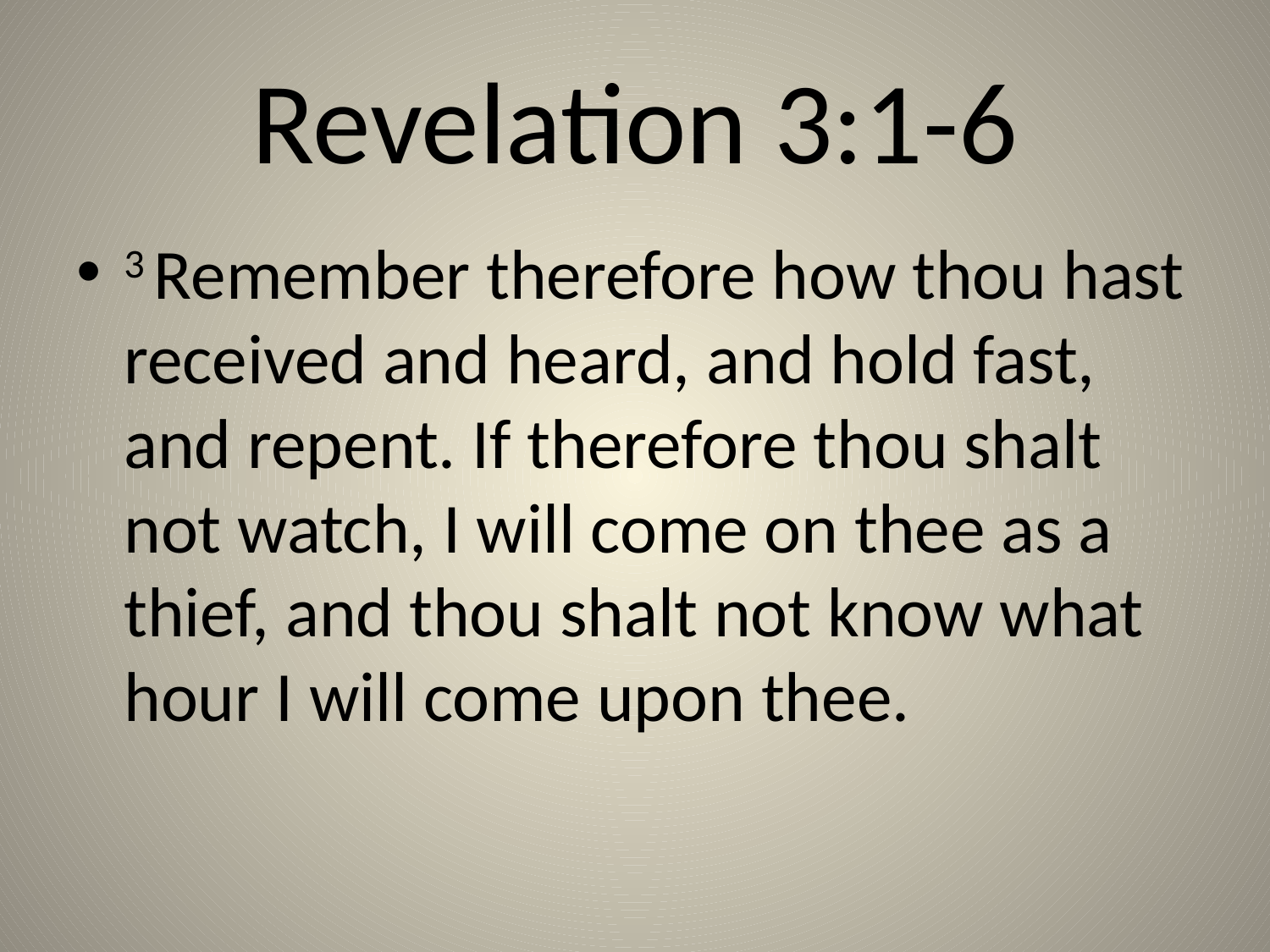

# Revelation 3:1-6
3 Remember therefore how thou hast received and heard, and hold fast, and repent. If therefore thou shalt not watch, I will come on thee as a thief, and thou shalt not know what hour I will come upon thee.